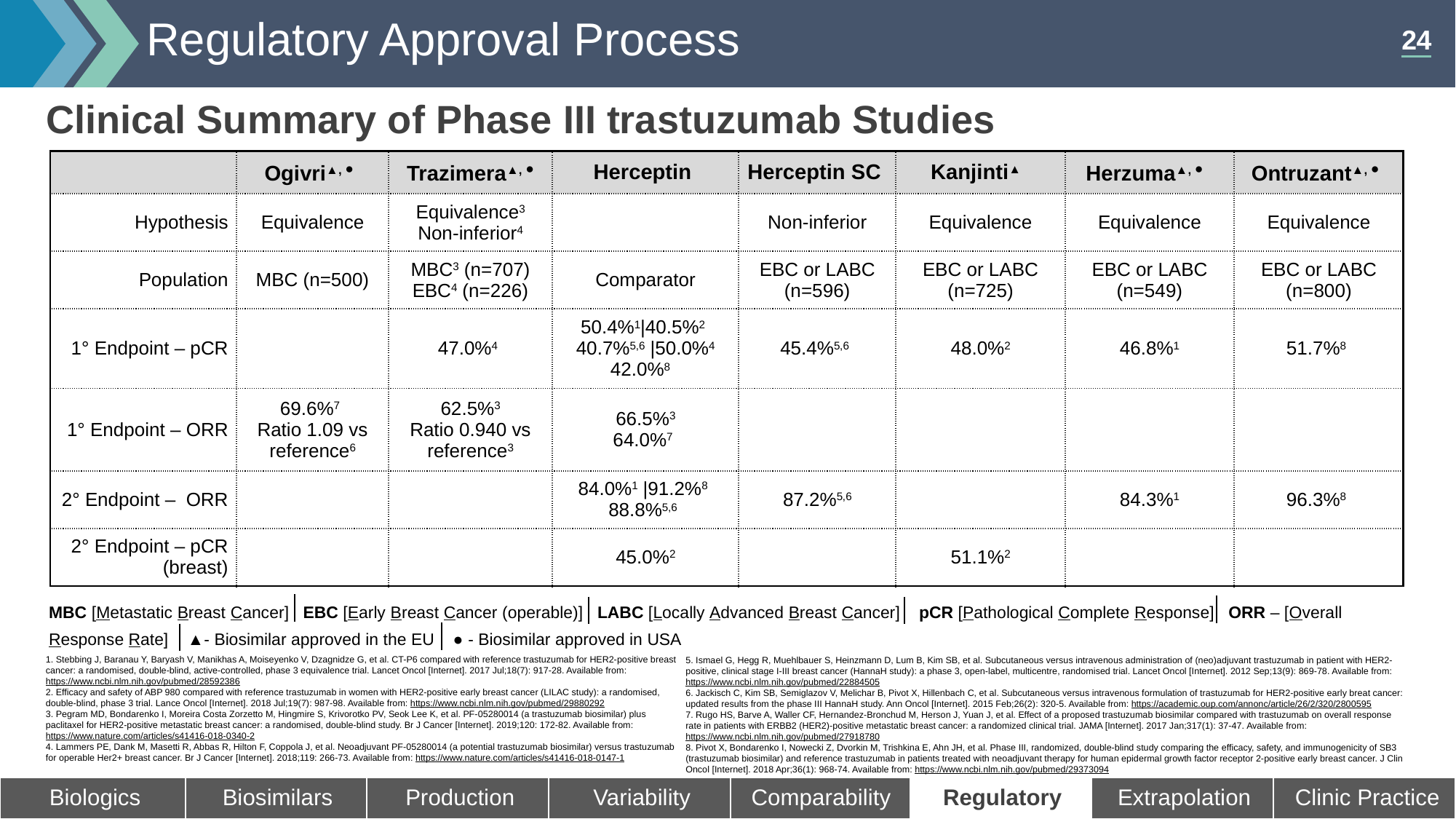

# Regulatory Approval Process
Clinical Summary of Phase III trastuzumab Studies
|  | Ogivri▲, ● | Trazimera▲, ● | Herceptin | Herceptin SC | Kanjinti▲ | Herzuma▲, ● | Ontruzant▲, ● |
| --- | --- | --- | --- | --- | --- | --- | --- |
| Hypothesis | Equivalence | Equivalence3 Non-inferior4 |  | Non-inferior | Equivalence | Equivalence | Equivalence |
| Population | MBC (n=500) | MBC3 (n=707) EBC4 (n=226) | Comparator | EBC or LABC (n=596) | EBC or LABC (n=725) | EBC or LABC (n=549) | EBC or LABC (n=800) |
| 1° Endpoint – pCR |  | 47.0%4 | 50.4%1|40.5%2 40.7%5,6 |50.0%4 42.0%8 | 45.4%5,6 | 48.0%2 | 46.8%1 | 51.7%8 |
| 1° Endpoint – ORR | 69.6%7 Ratio 1.09 vs reference6 | 62.5%3 Ratio 0.940 vs reference3 | 66.5%3 64.0%7 |  |  |  |  |
| 2° Endpoint – ORR |  |  | 84.0%1 |91.2%8 88.8%5,6 | 87.2%5,6 |  | 84.3%1 | 96.3%8 |
| 2° Endpoint – pCR (breast) |  |  | 45.0%2 |  | 51.1%2 |  |  |
MBC [Metastatic Breast Cancer]   EBC [Early Breast Cancer (operable)]   LABC [Locally Advanced Breast Cancer]    pCR [Pathological Complete Response]   ORR – [Overall Response Rate]    ▲- Biosimilar approved in the EU    ● - Biosimilar approved in USA
1. Stebbing J, Baranau Y, Baryash V, Manikhas A, Moiseyenko V, Dzagnidze G, et al. CT-P6 compared with reference trastuzumab for HER2-positive breast cancer: a randomised, double-blind, active-controlled, phase 3 equivalence trial. Lancet Oncol [Internet]. 2017 Jul;18(7): 917-28. Available from: https://www.ncbi.nlm.nih.gov/pubmed/28592386
2. Efficacy and safety of ABP 980 compared with reference trastuzumab in women with HER2-positive early breast cancer (LILAC study): a randomised, double-blind, phase 3 trial. Lance Oncol [Internet]. 2018 Jul;19(7): 987-98. Available from: https://www.ncbi.nlm.nih.gov/pubmed/29880292
3. Pegram MD, Bondarenko I, Moreira Costa Zorzetto M, Hingmire S, Krivorotko PV, Seok Lee K, et al. PF-05280014 (a trastuzumab biosimilar) plus paclitaxel for HER2-positive metastatic breast cancer: a randomised, double-blind study. Br J Cancer [Internet]. 2019;120: 172-82. Available from: https://www.nature.com/articles/s41416-018-0340-2
4. Lammers PE, Dank M, Masetti R, Abbas R, Hilton F, Coppola J, et al. Neoadjuvant PF-05280014 (a potential trastuzumab biosimilar) versus trastuzumab for operable Her2+ breast cancer. Br J Cancer [Internet]. 2018;119: 266-73. Available from: https://www.nature.com/articles/s41416-018-0147-1
5. Ismael G, Hegg R, Muehlbauer S, Heinzmann D, Lum B, Kim SB, et al. Subcutaneous versus intravenous administration of (neo)adjuvant trastuzumab in patient with HER2-positive, clinical stage I-III breast cancer (HannaH study): a phase 3, open-label, multicentre, randomised trial. Lancet Oncol [Internet]. 2012 Sep;13(9): 869-78. Available from: https://www.ncbi.nlm.nih.gov/pubmed/22884505
6. Jackisch C, Kim SB, Semiglazov V, Melichar B, Pivot X, Hillenbach C, et al. Subcutaneous versus intravenous formulation of trastuzumab for HER2-positive early breat cancer: updated results from the phase III HannaH study. Ann Oncol [Internet]. 2015 Feb;26(2): 320-5. Available from: https://academic.oup.com/annonc/article/26/2/320/2800595
7. Rugo HS, Barve A, Waller CF, Hernandez-Bronchud M, Herson J, Yuan J, et al. Effect of a proposed trastuzumab biosimilar compared with trastuzumab on overall response rate in patients with ERBB2 (HER2)-positive metastatic breast cancer: a randomized clinical trial. JAMA [Internet]. 2017 Jan;317(1): 37-47. Available from: https://www.ncbi.nlm.nih.gov/pubmed/27918780
8. Pivot X, Bondarenko I, Nowecki Z, Dvorkin M, Trishkina E, Ahn JH, et al. Phase III, randomized, double-blind study comparing the efficacy, safety, and immunogenicity of SB3 (trastuzumab biosimilar) and reference trastuzumab in patients treated with neoadjuvant therapy for human epidermal growth factor receptor 2-positive early breast cancer. J Clin Oncol [Internet]. 2018 Apr;36(1): 968-74. Available from: https://www.ncbi.nlm.nih.gov/pubmed/29373094

Clinic Practice
Extrapolation
Regulatory
Comparability
Variability
Production
Biosimilars
Biologics